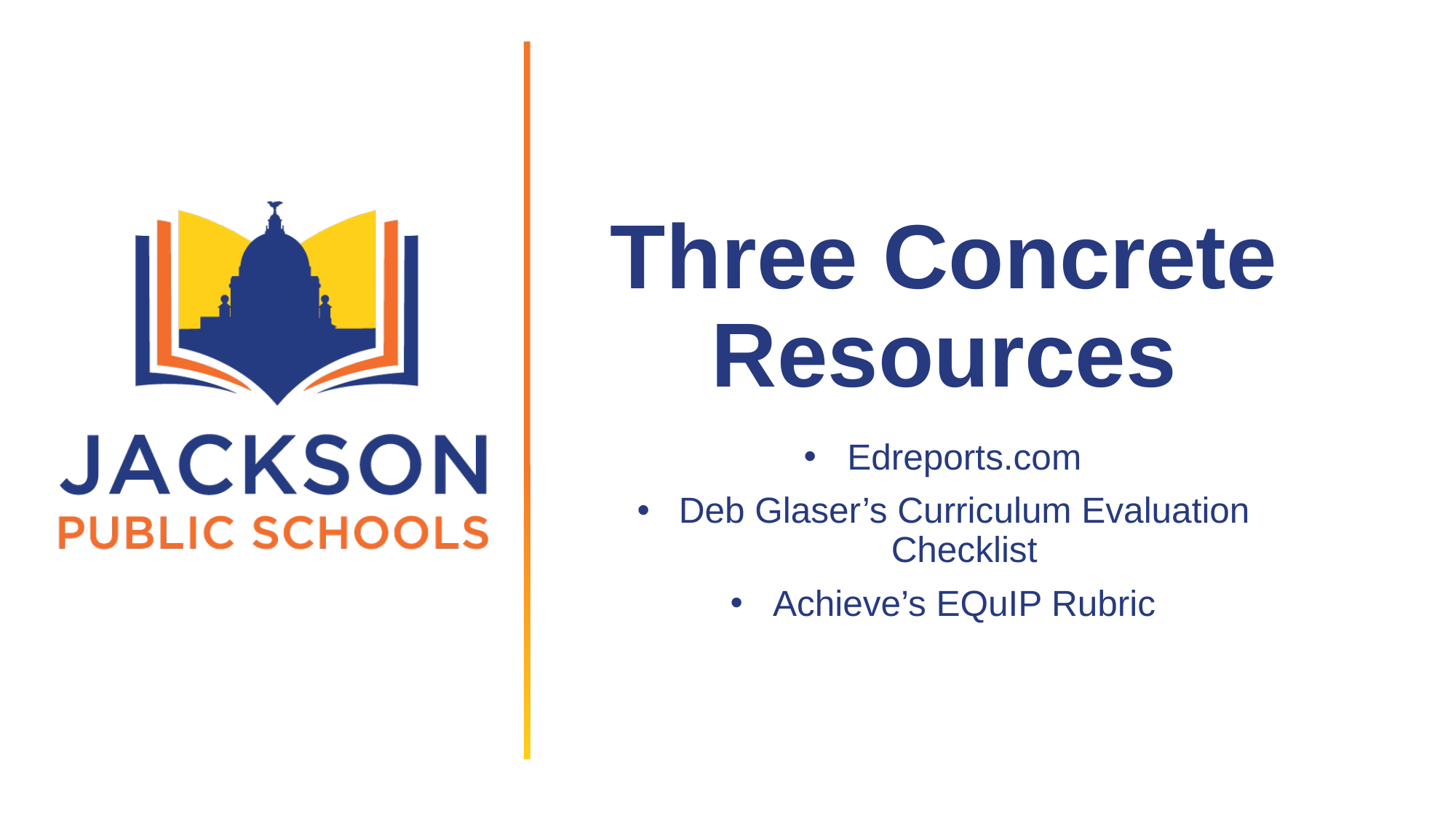

# Three Concrete Resources
Edreports.com
Deb Glaser’s Curriculum Evaluation Checklist
Achieve’s EQuIP Rubric